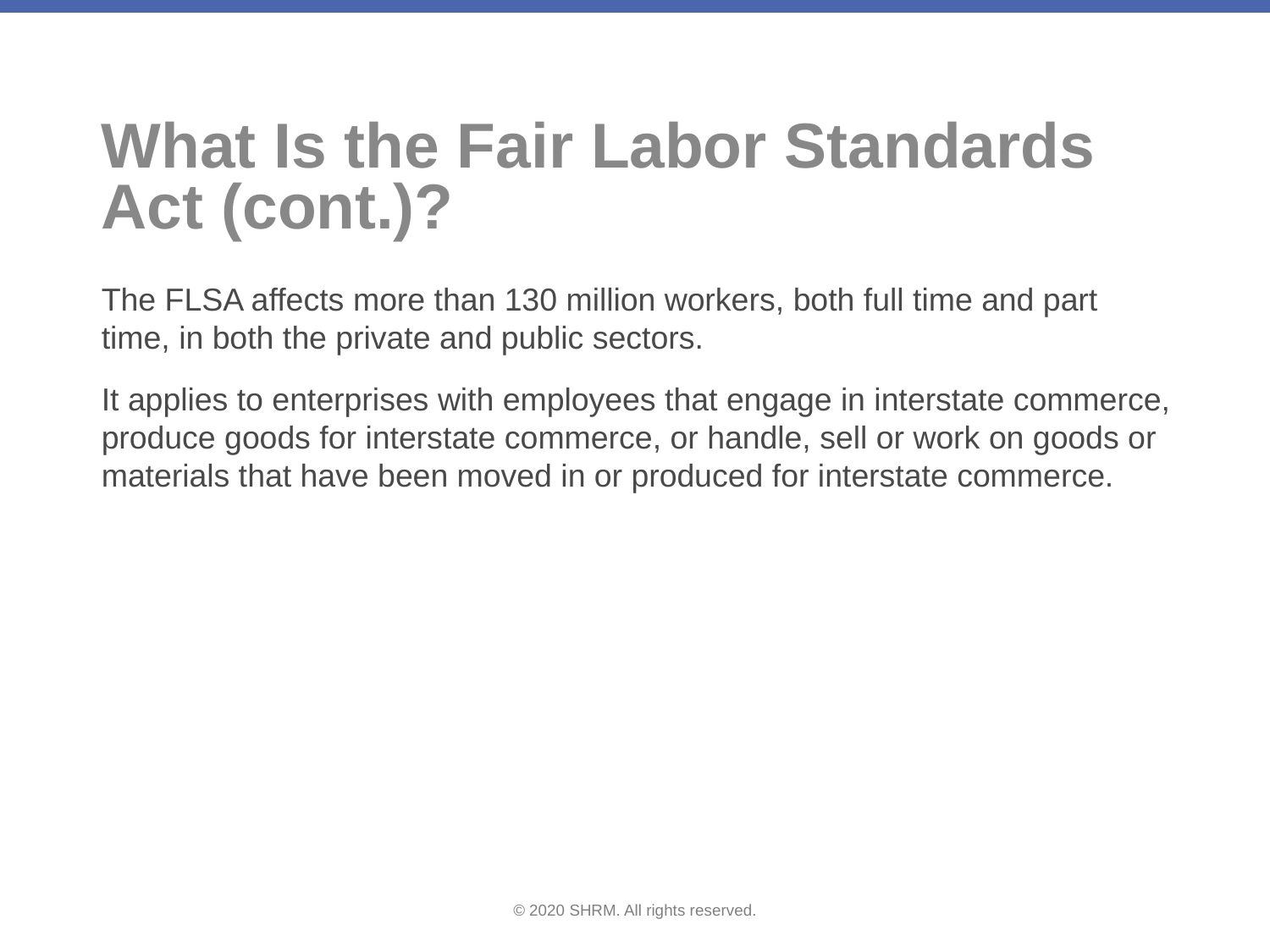

# What Is the Fair Labor Standards Act (cont.)?
The FLSA affects more than 130 million workers, both full time and part time, in both the private and public sectors.
It applies to enterprises with employees that engage in interstate commerce, produce goods for interstate commerce, or handle, sell or work on goods or materials that have been moved in or produced for interstate commerce.